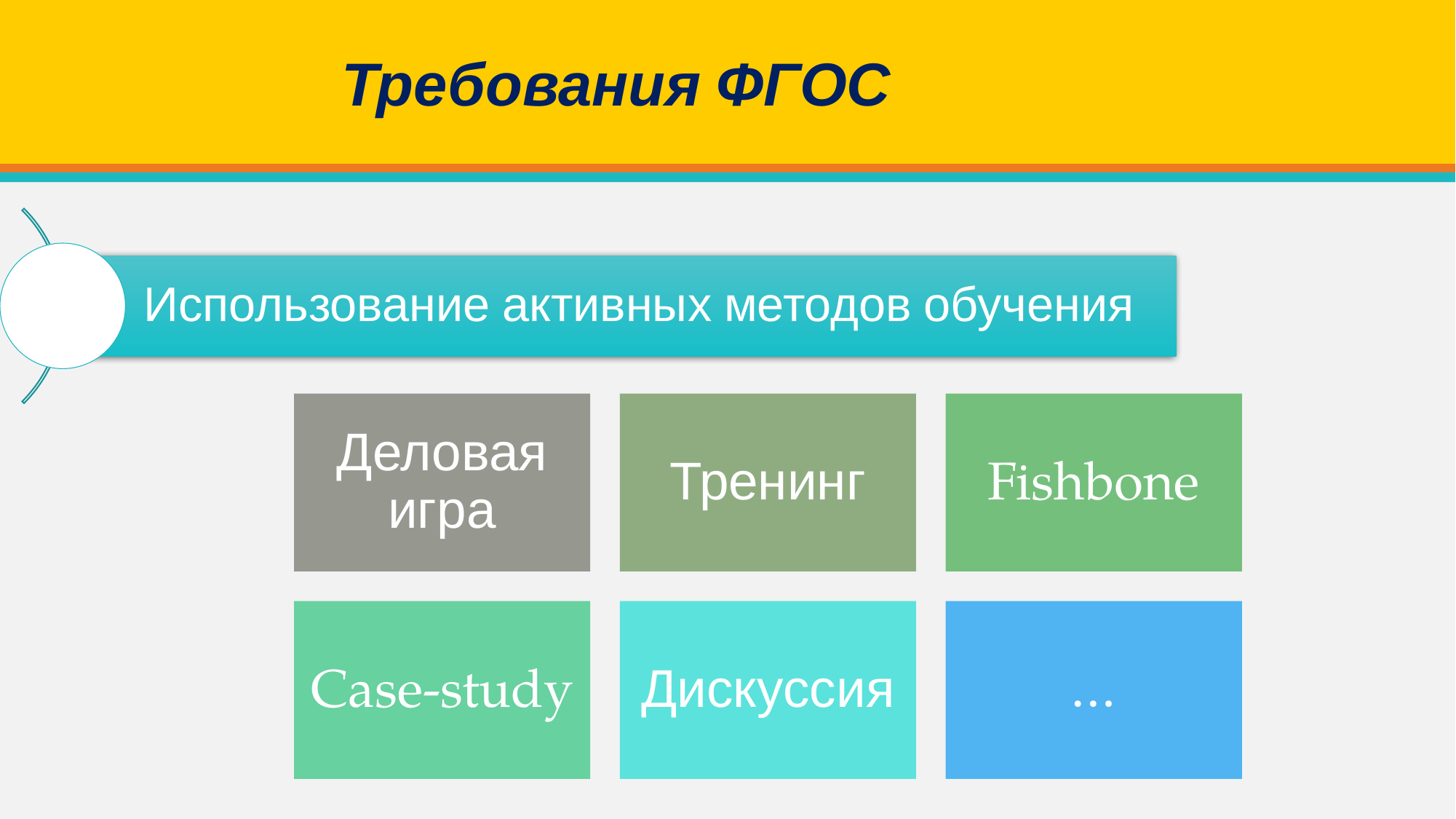

Требования ФГОС
Использование активных методов обучения
Деловая игра
Тренинг
Fishbone
Case-study
Дискуссия
…